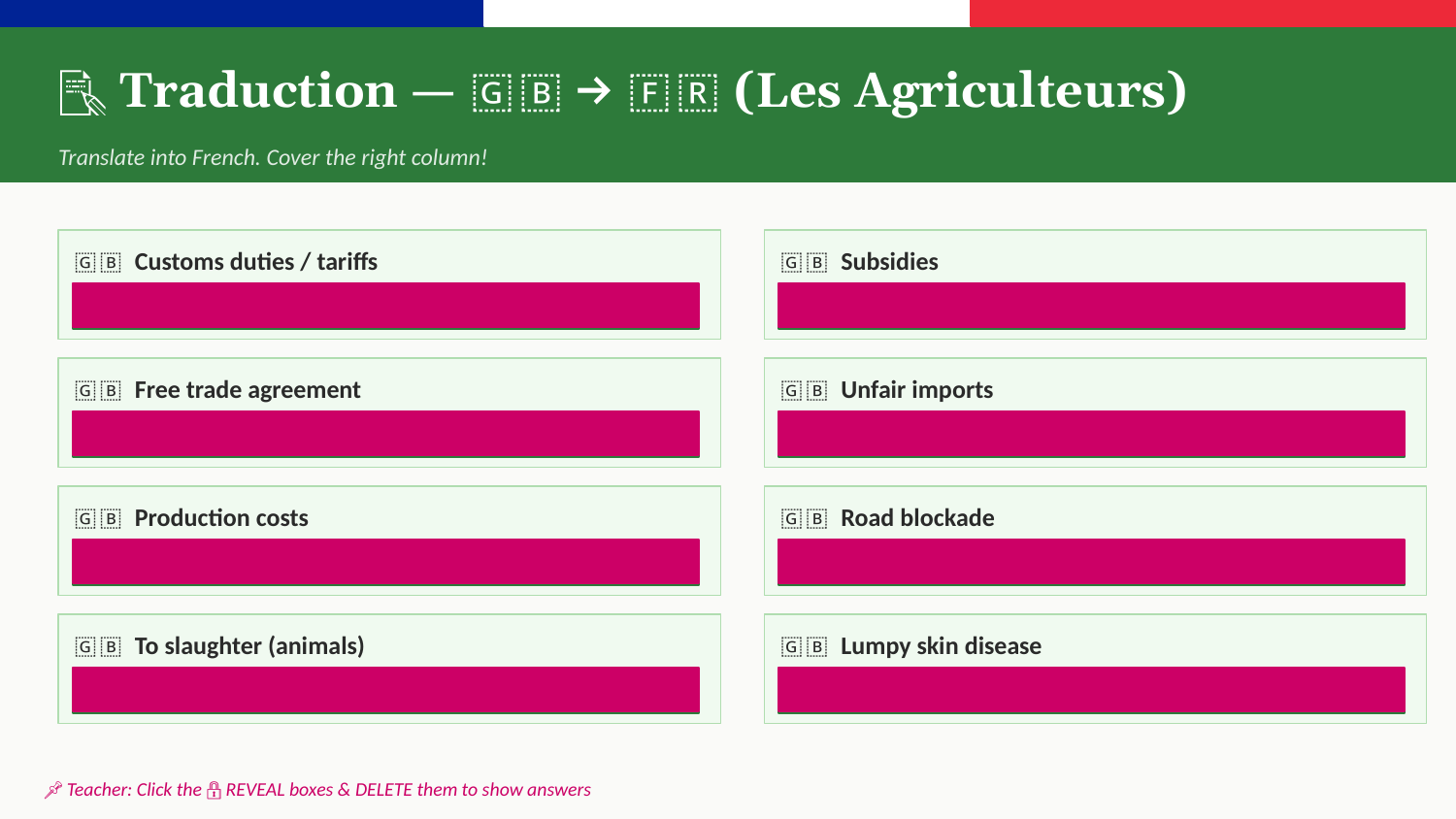

📝 Traduction — 🇬🇧 → 🇫🇷 (Les Agriculteurs)
Translate into French. Cover the right column!

🇬🇧  Customs duties / tariffs
🇬🇧  Subsidies

🇫🇷  Les droits de douane

🇫🇷  Les subventions

🇬🇧  Free trade agreement
🇬🇧  Unfair imports

🇫🇷  Un accord de libre-échange

🇫🇷  Des importations déloyales

🇬🇧  Production costs
🇬🇧  Road blockade

🇫🇷  Les coûts de production

🇫🇷  Un barrage routier

🇬🇧  To slaughter (animals)
🇬🇧  Lumpy skin disease

🇫🇷  Abattre

🇫🇷  La dermatose nodulaire contagieuse

📌 Teacher: Click the 🔒 REVEAL boxes & DELETE them to show answers